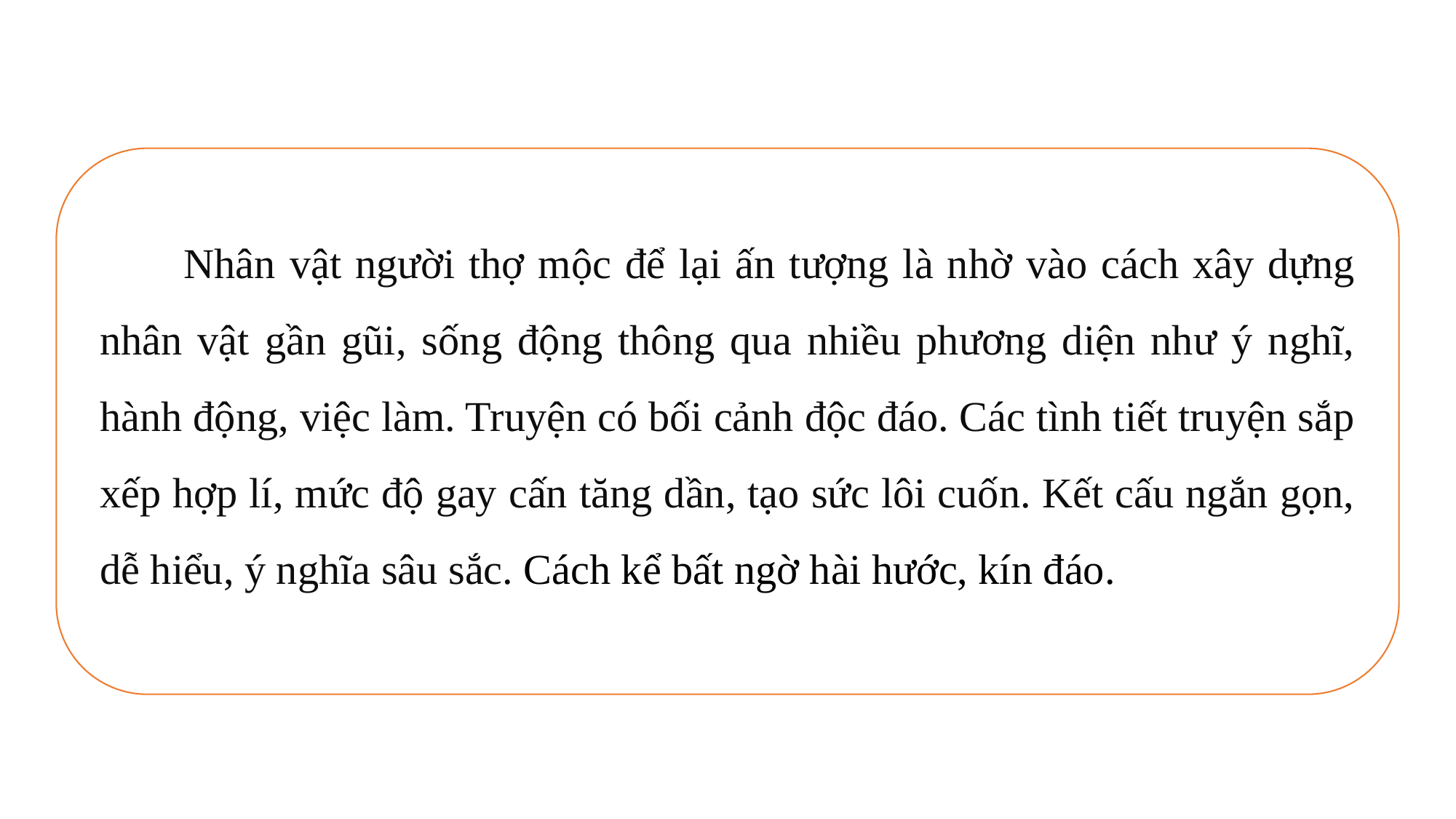

Nhân vật người thợ mộc để lại ấn tượng là nhờ vào cách xây dựng nhân vật gần gũi, sống động thông qua nhiều phương diện như ý nghĩ, hành động, việc làm. Truyện có bối cảnh độc đáo. Các tình tiết truyện sắp xếp hợp lí, mức độ gay cấn tăng dần, tạo sức lôi cuốn. Kết cấu ngắn gọn, dễ hiểu, ý nghĩa sâu sắc. Cách kể bất ngờ hài hước, kín đáo.